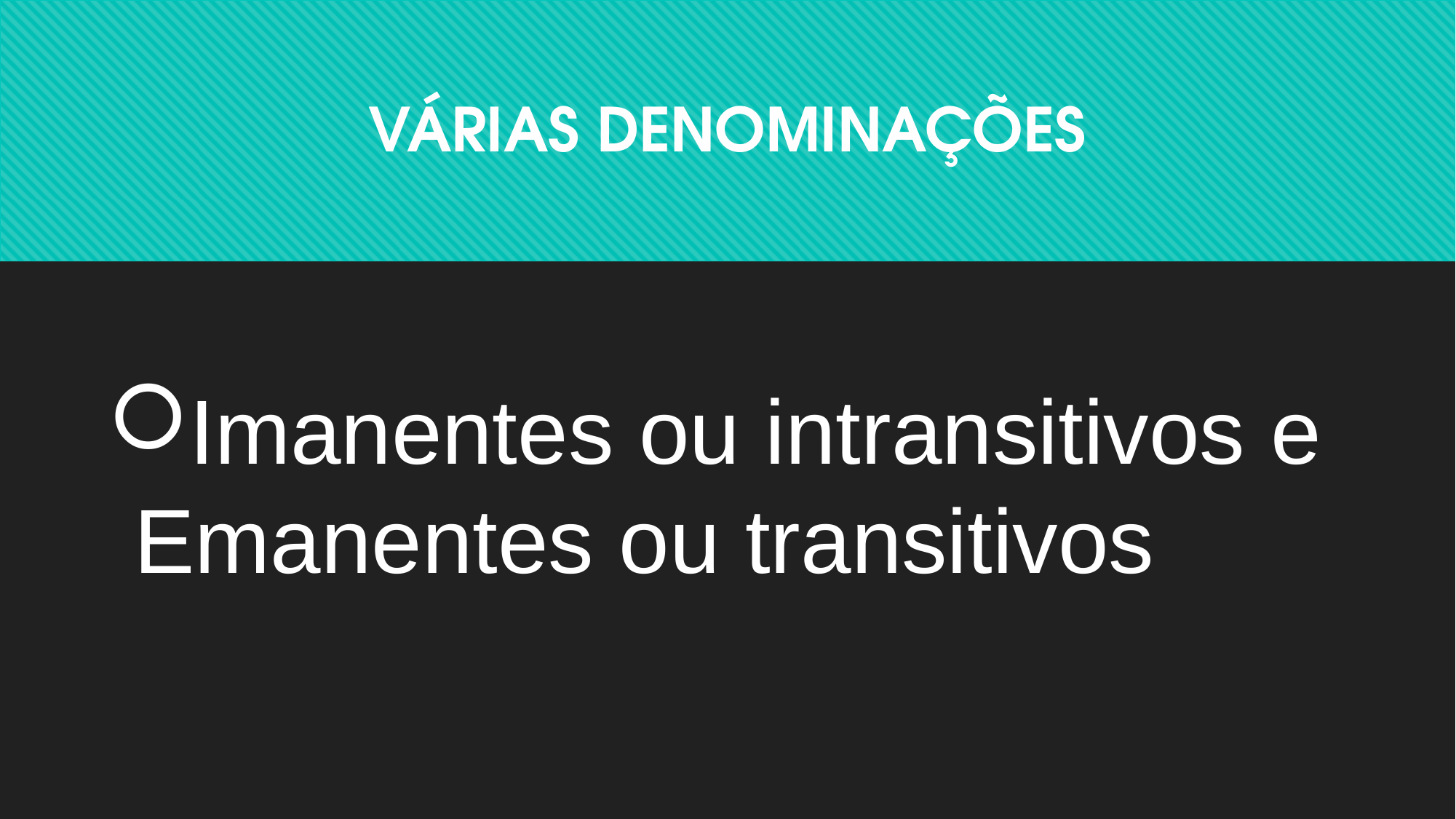

VÁRIAS DENOMINAÇÕES
Imanentes ou intransitivos e Emanentes ou transitivos